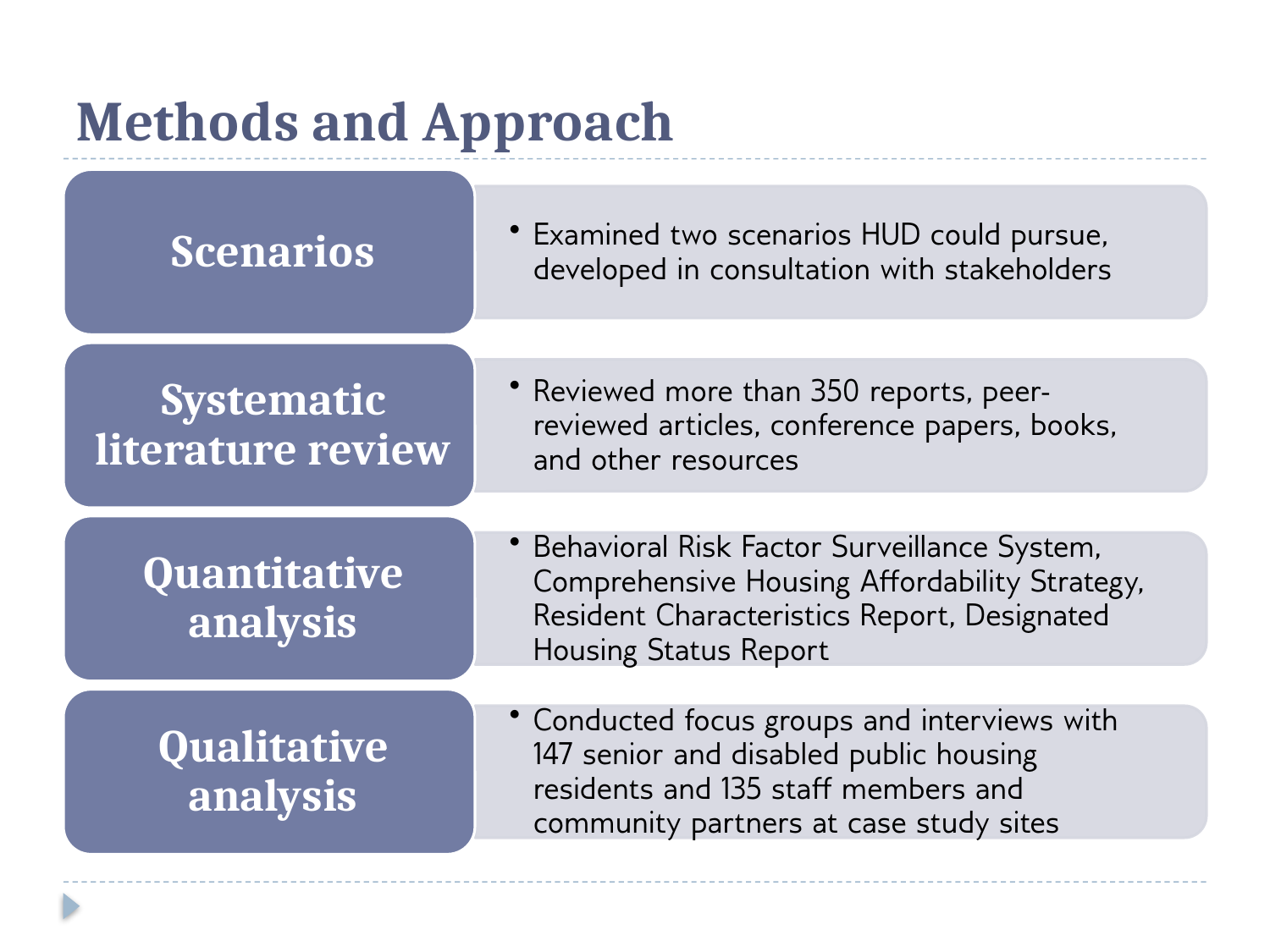

# Methods and Approach
Examined two scenarios HUD could pursue, developed in consultation with stakeholders
Scenarios
Reviewed more than 350 reports, peer-reviewed articles, conference papers, books, and other resources
Systematic literature review
Behavioral Risk Factor Surveillance System, Comprehensive Housing Affordability Strategy, Resident Characteristics Report, Designated Housing Status Report
Quantitative analysis
Conducted focus groups and interviews with 147 senior and disabled public housing residents and 135 staff members and community partners at case study sites
Qualitative analysis